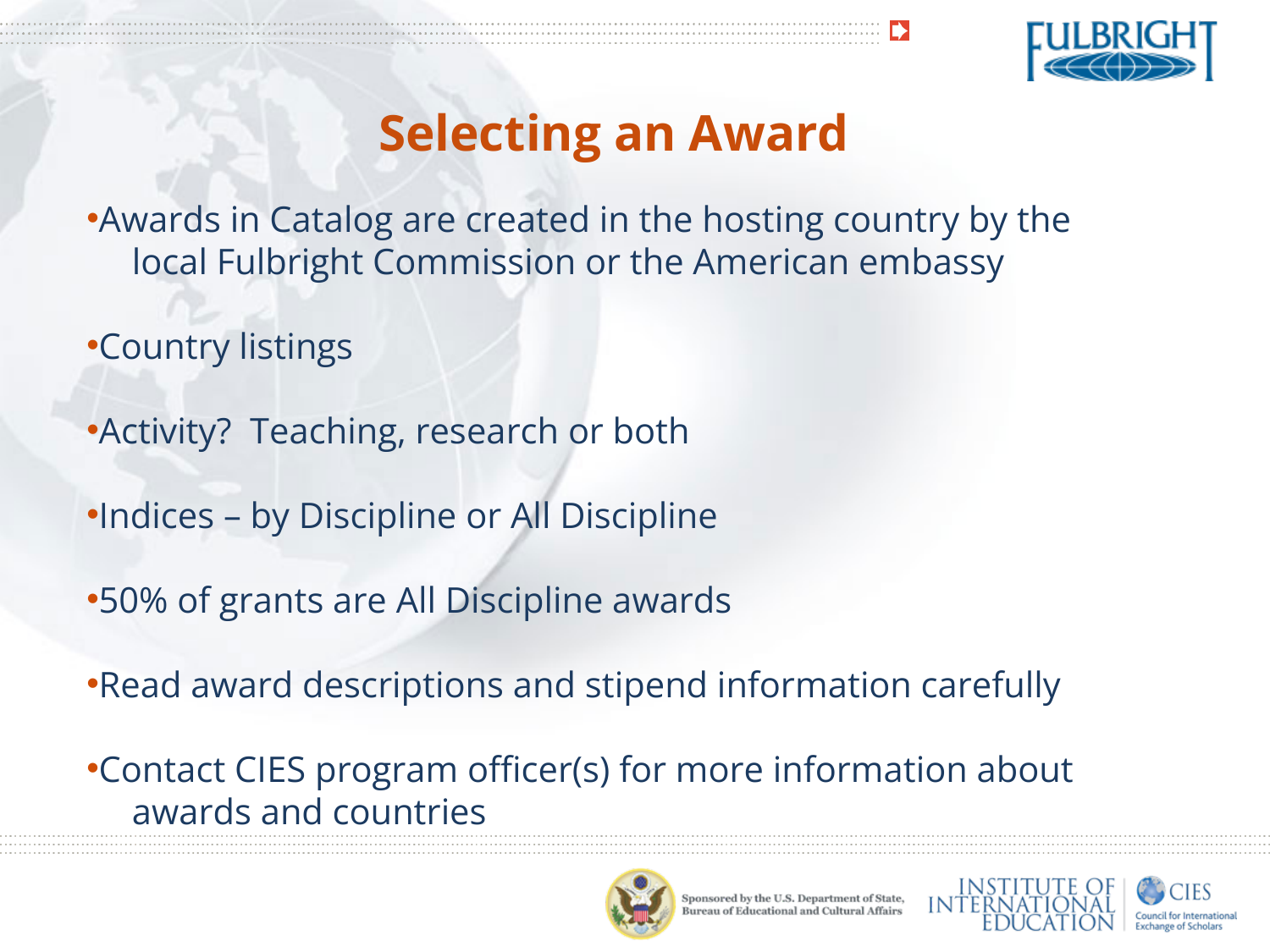

Selecting an Award

Awards in Catalog are created in the hosting country by the
     local Fulbright Commission or the American embassy

Country listings

Activity?  Teaching, research or both

Indices – by Discipline or All Discipline

50% of grants are All Discipline awards

Read award descriptions and stipend information carefully

Contact CIES program officer(s) for more information about
     awards and countries